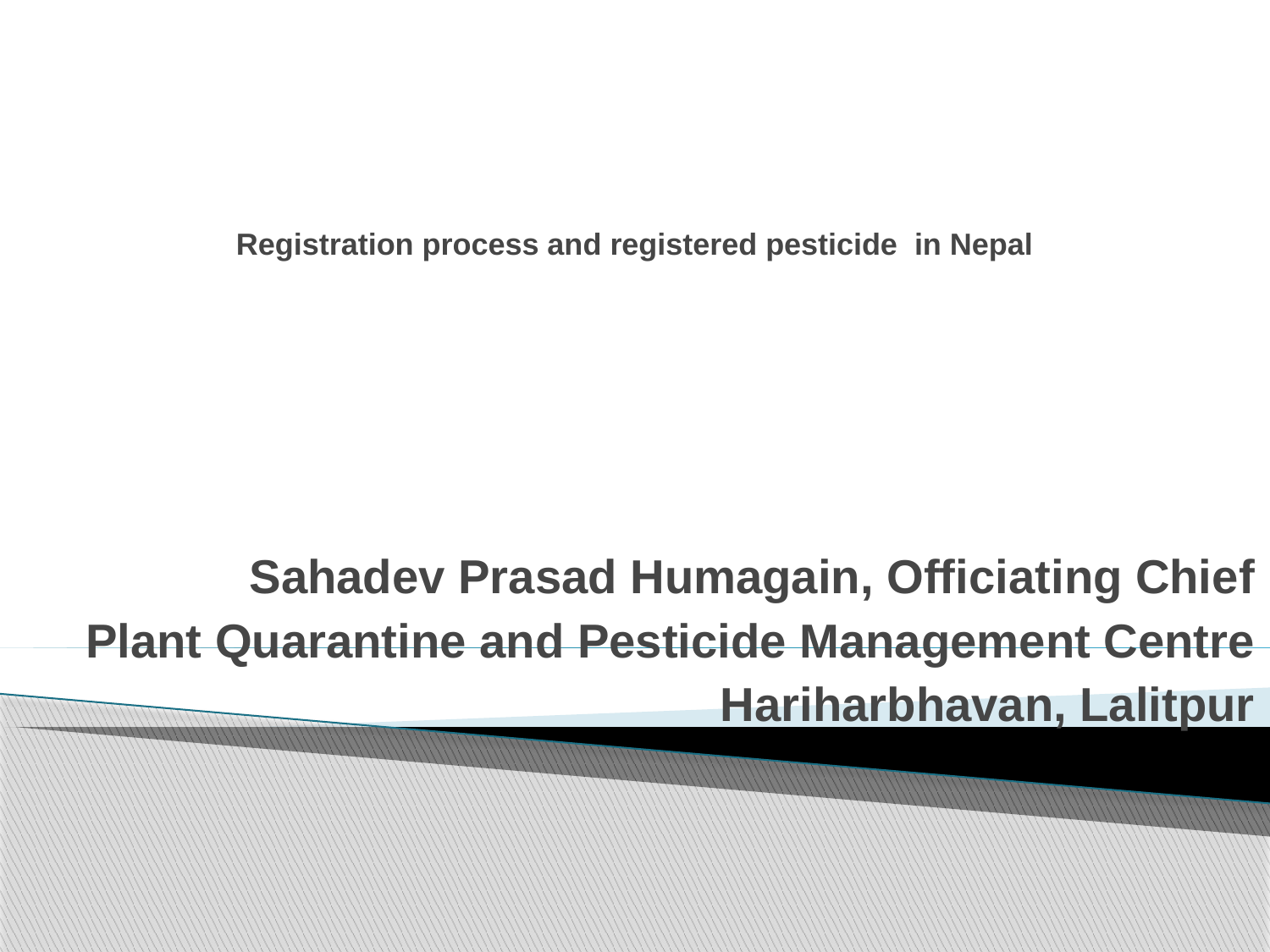

# Registration process and registered pesticide  in Nepal
Sahadev Prasad Humagain, Officiating Chief
Plant Quarantine and Pesticide Management Centre
Hariharbhavan, Lalitpur